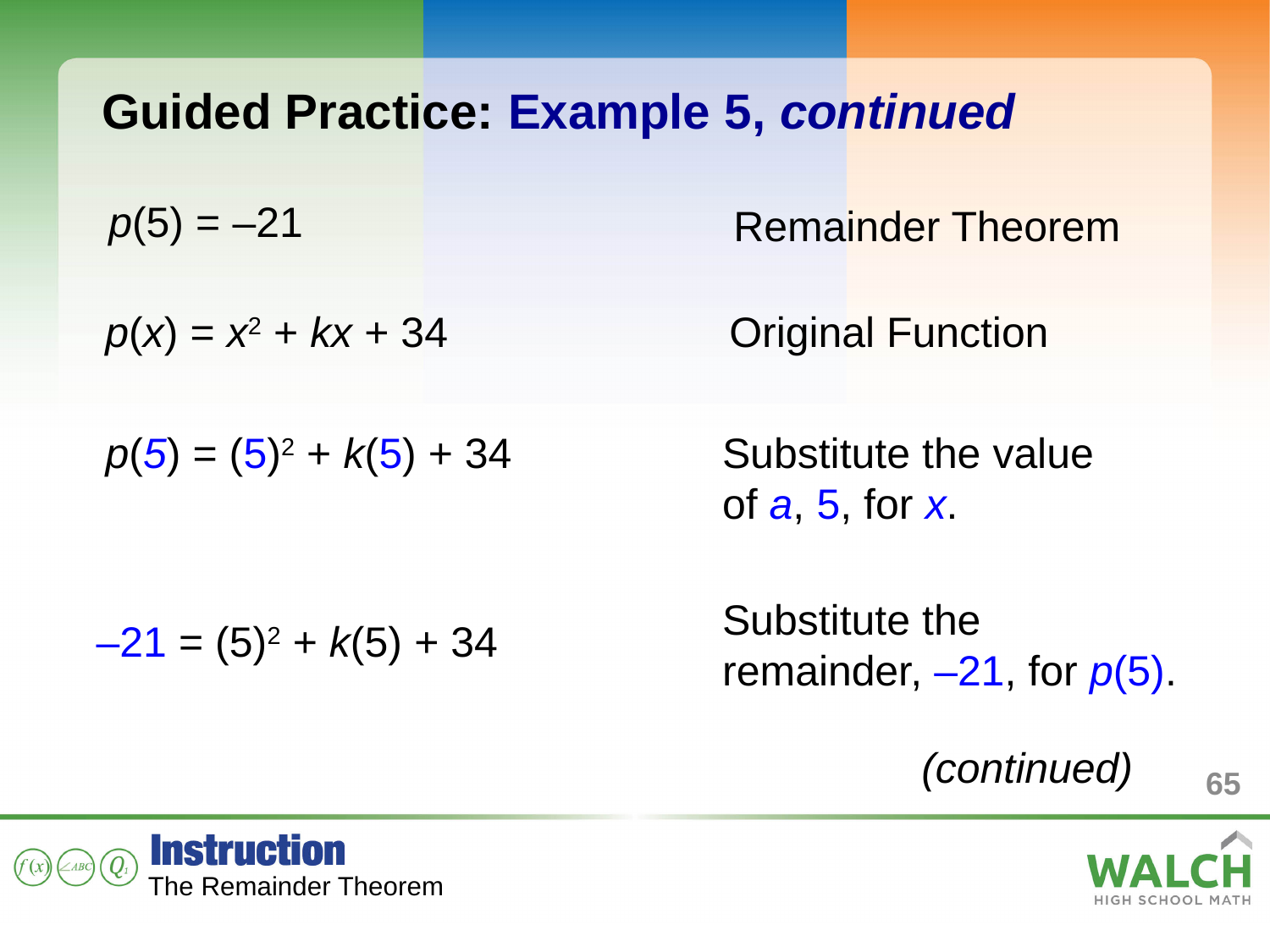

Guided Practice: Example 5, continued

p(5) = –21
Remainder Theorem

p(x) = x2 + kx + 34
Original Function
p(5) = (5)2 + k(5) + 34
Substitute the value of a, 5, for x.

Substitute the remainder, –21, for p(5).

–21 = (5)2 + k(5) + 34
(continued)
65
The Remainder Theorem